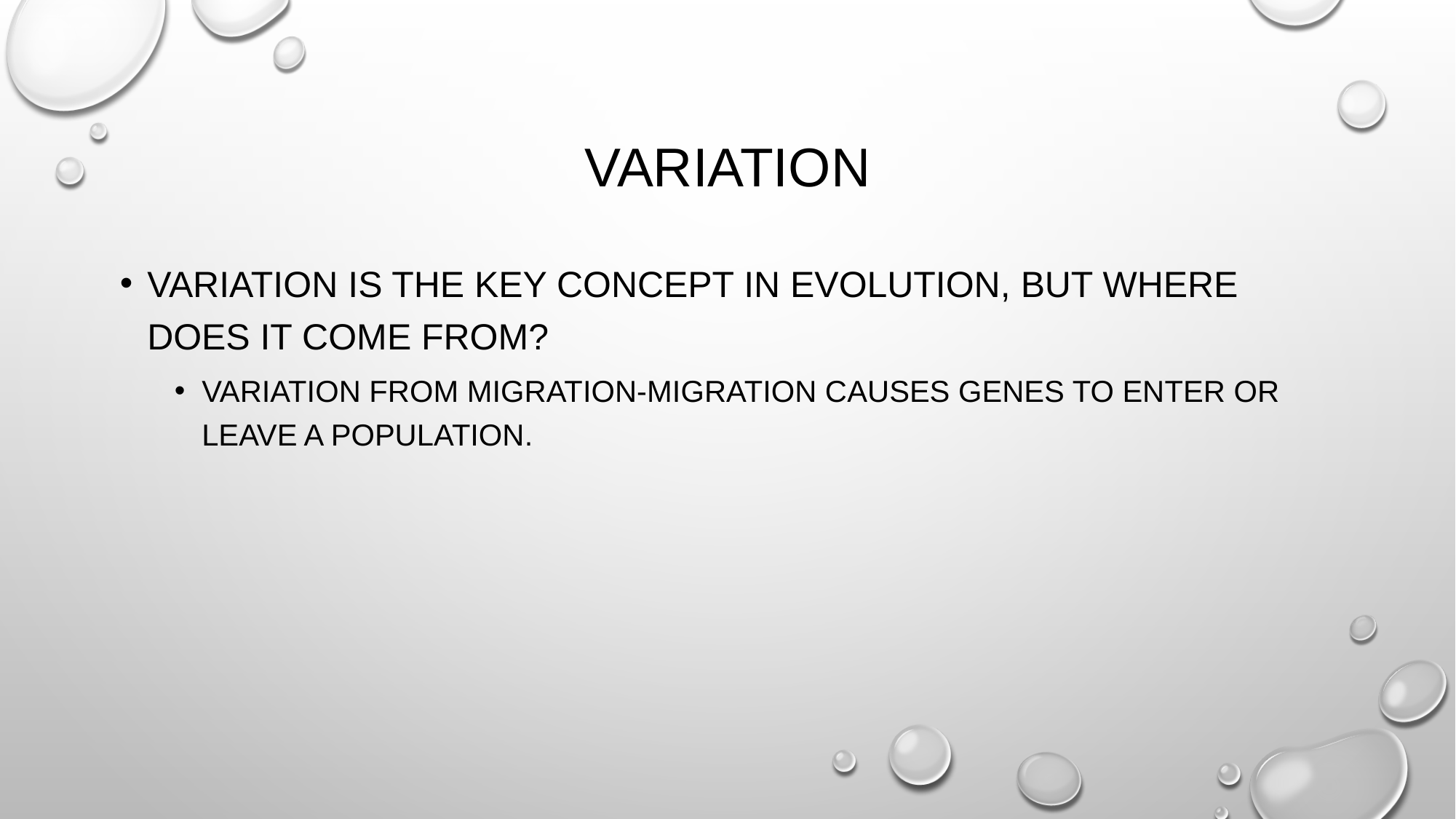

# Variation
variation is the key concept in evolution, but where does it come from?
Variation from migration-migration causes genes to enter or leave a population.